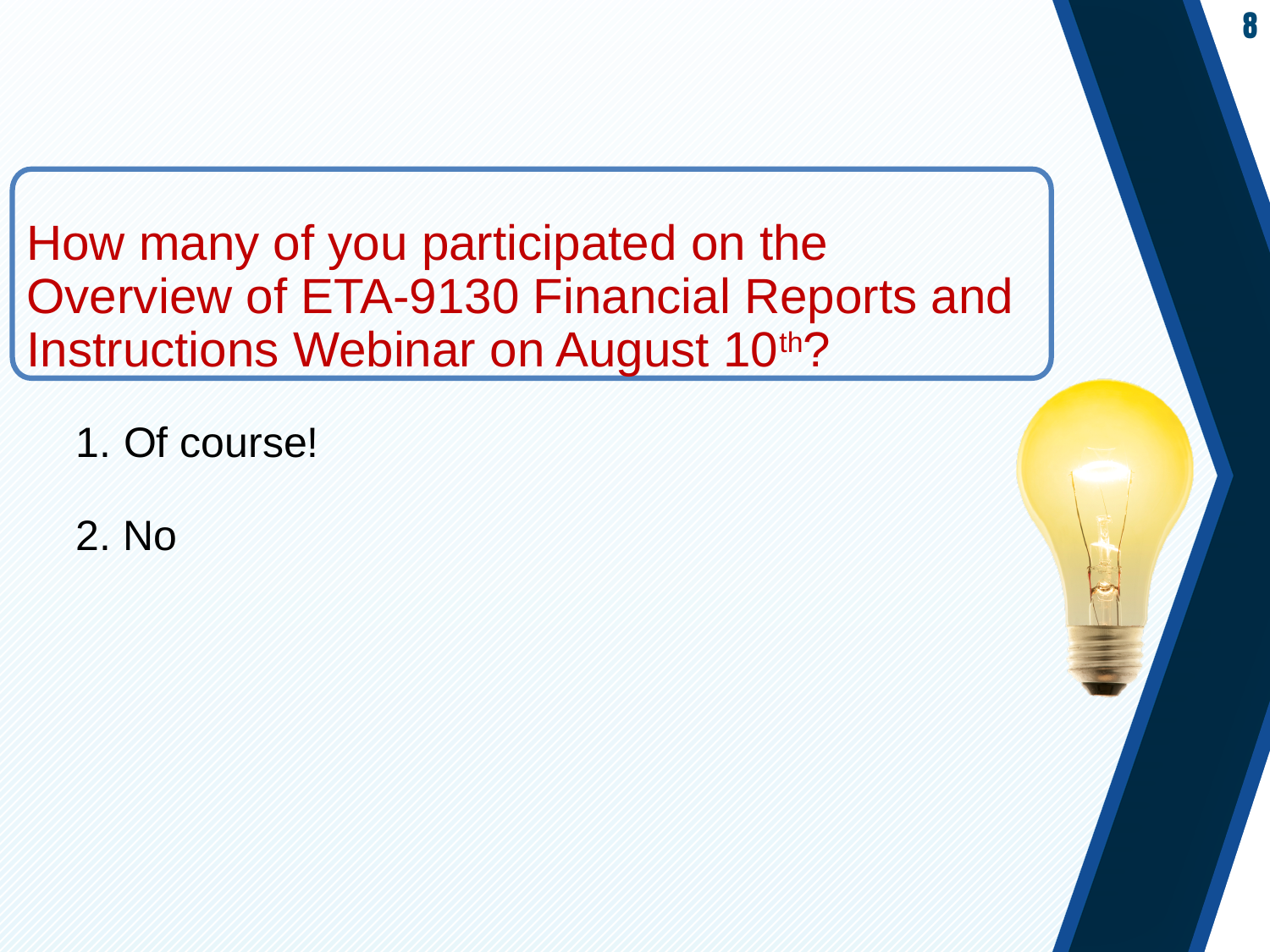

#
How many of you participated on the Overview of ETA-9130 Financial Reports and Instructions Webinar on August 10th?
Of course!
2. No